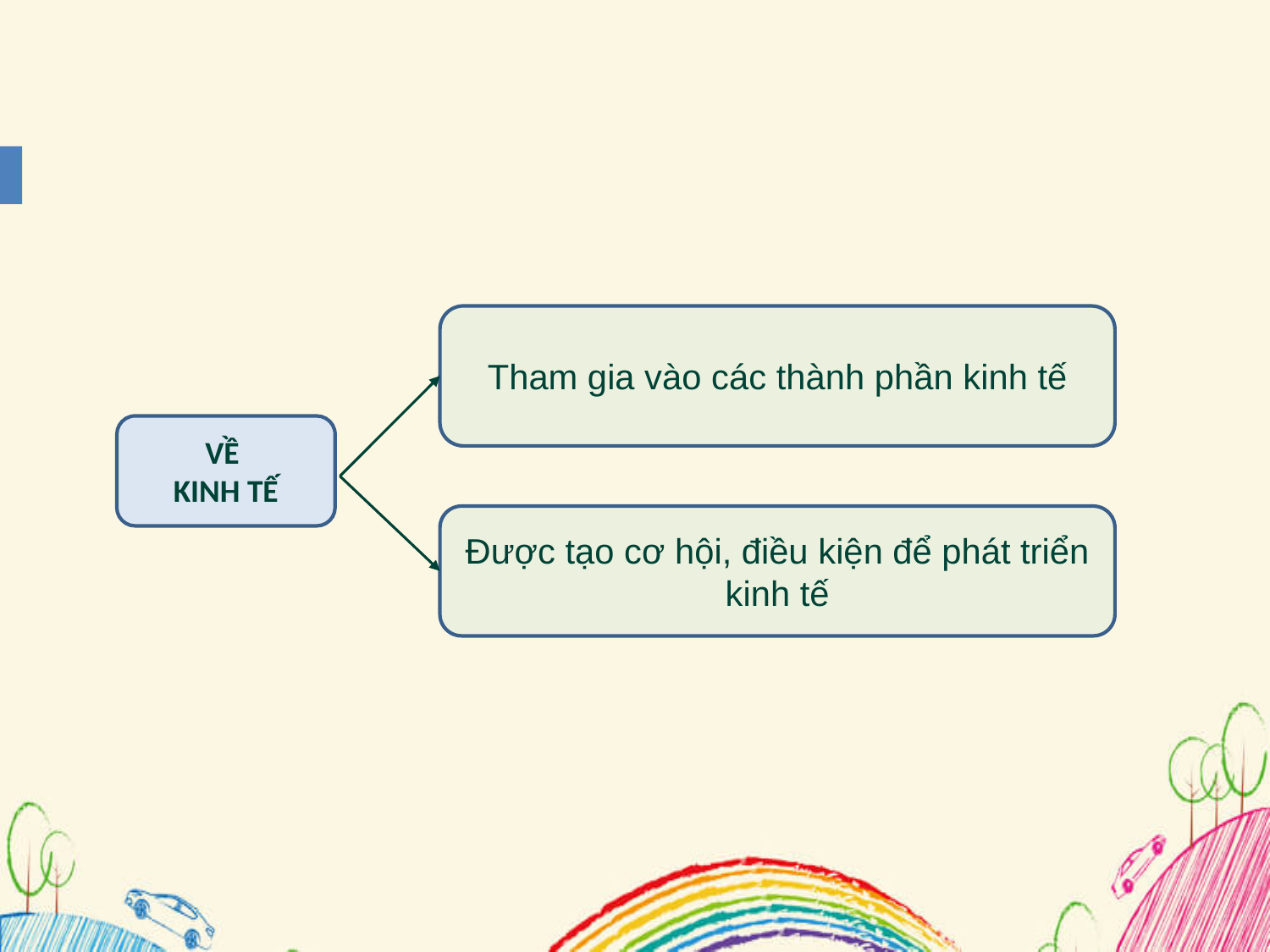

Tham gia vào các thành phần kinh tế
VỀ
KINH TẾ
Được tạo cơ hội, điều kiện để phát triển kinh tế